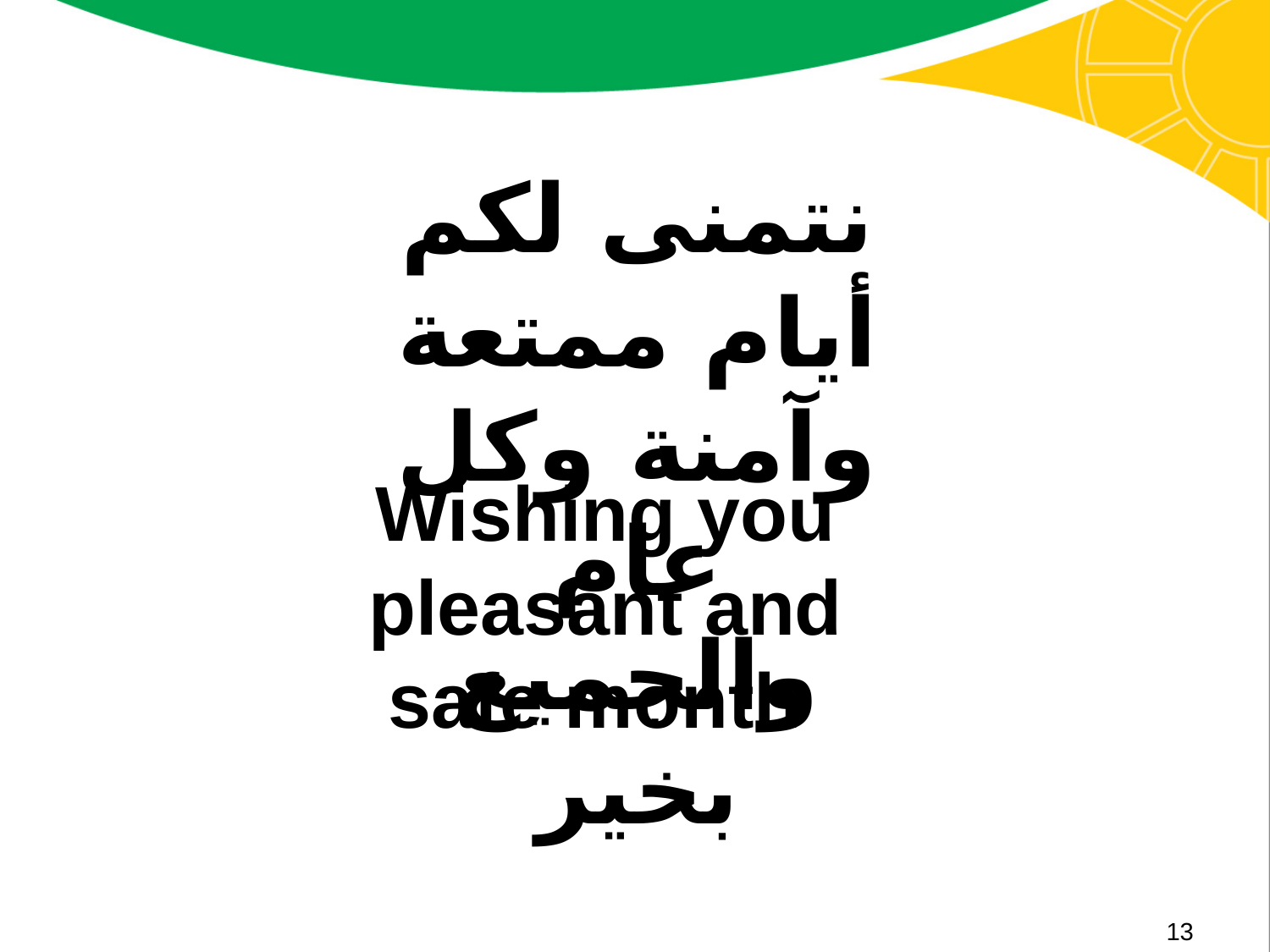

نتمنى لكم أيام ممتعة وآمنة وكل عام والجميع بخير
Wishing you pleasant and safe month
13